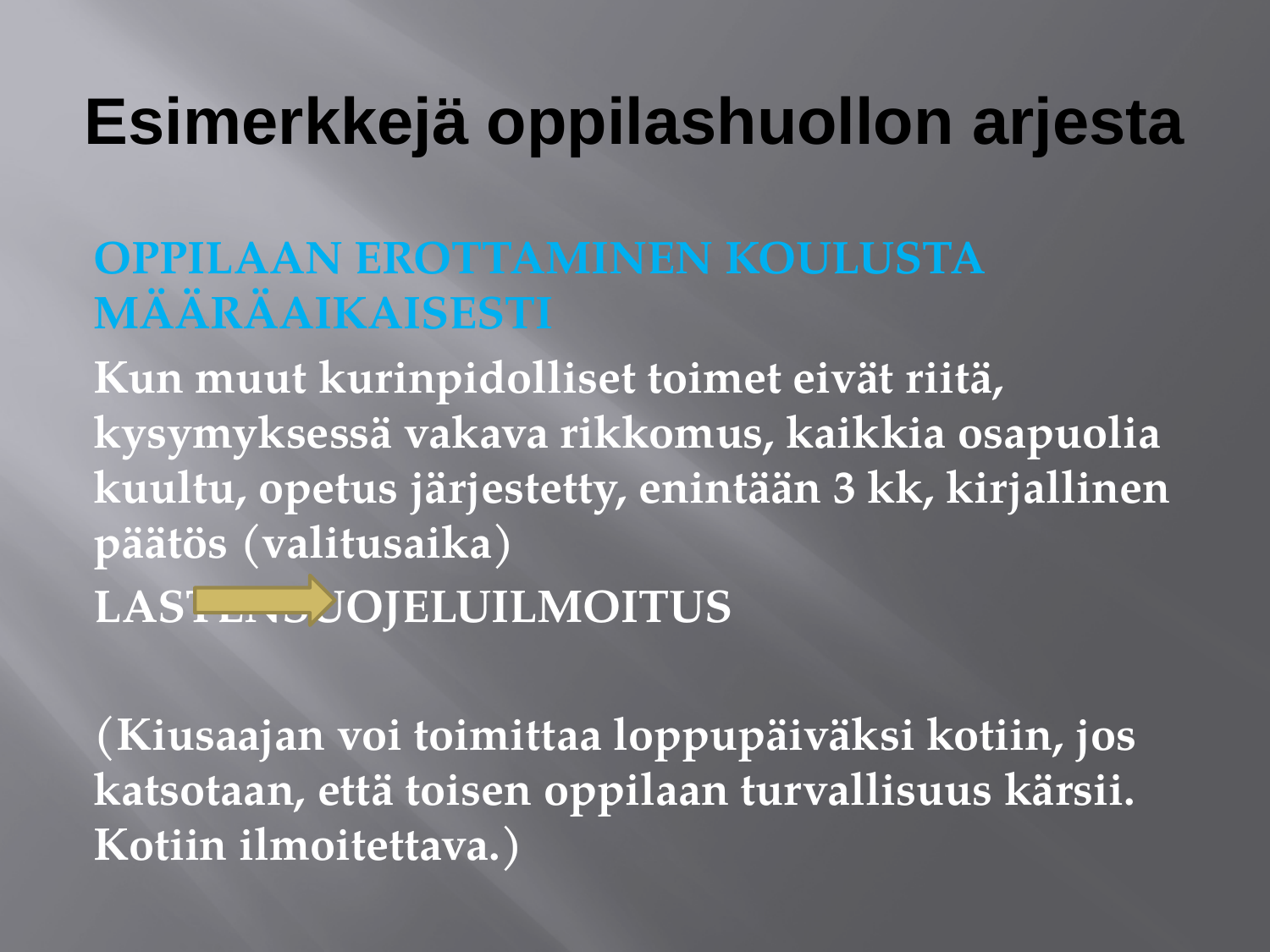

# Esimerkkejä oppilashuollon arjesta
OPPILAAN EROTTAMINEN KOULUSTA MÄÄRÄAIKAISESTI
Kun muut kurinpidolliset toimet eivät riitä, kysymyksessä vakava rikkomus, kaikkia osapuolia kuultu, opetus järjestetty, enintään 3 kk, kirjallinen päätös (valitusaika)
			LASTENSUOJELUILMOITUS

(Kiusaajan voi toimittaa loppupäiväksi kotiin, jos katsotaan, että toisen oppilaan turvallisuus kärsii. Kotiin ilmoitettava.)